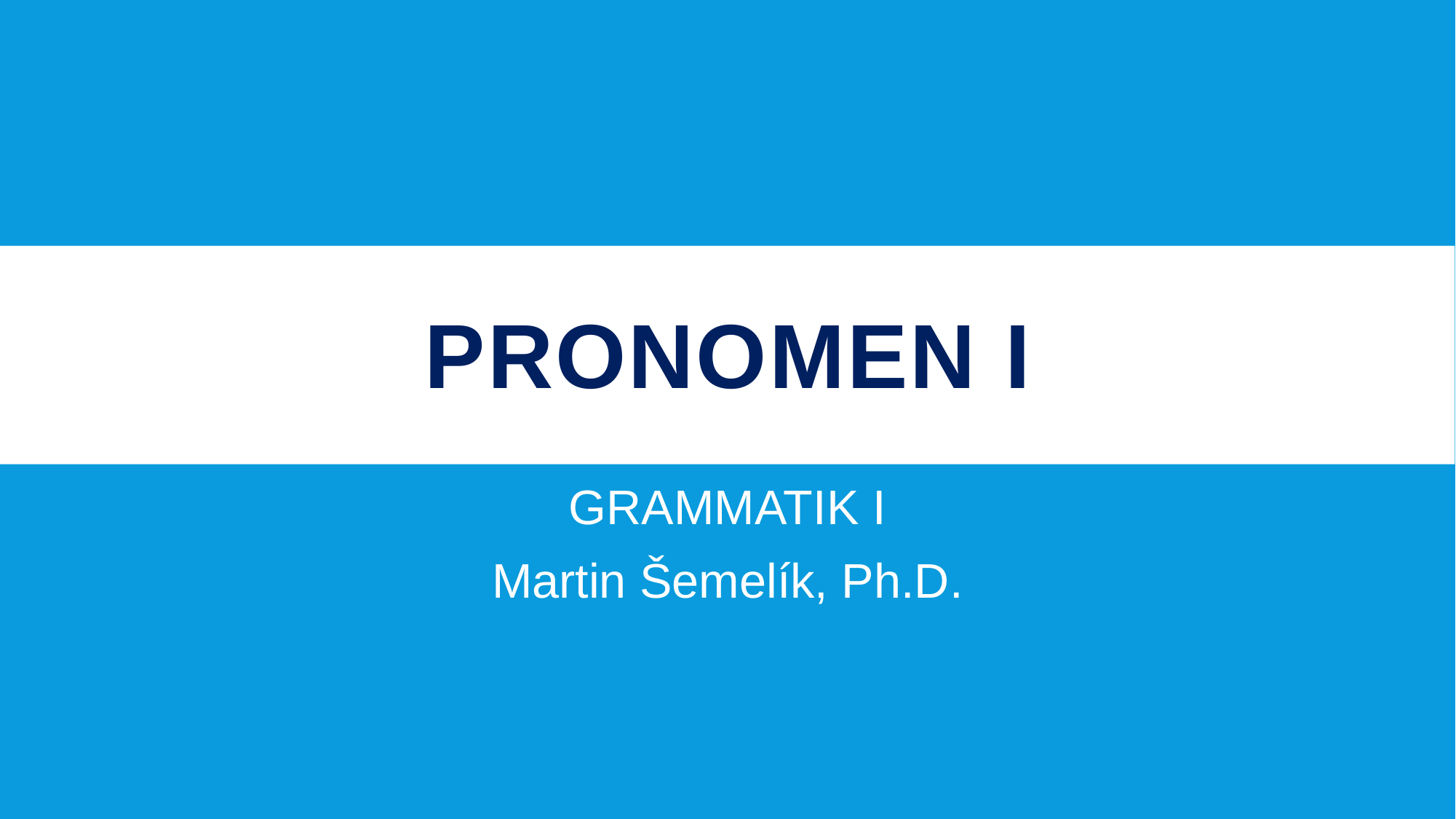

# Pronomen I
GRAMMATIK I
Martin Šemelík, Ph.D.